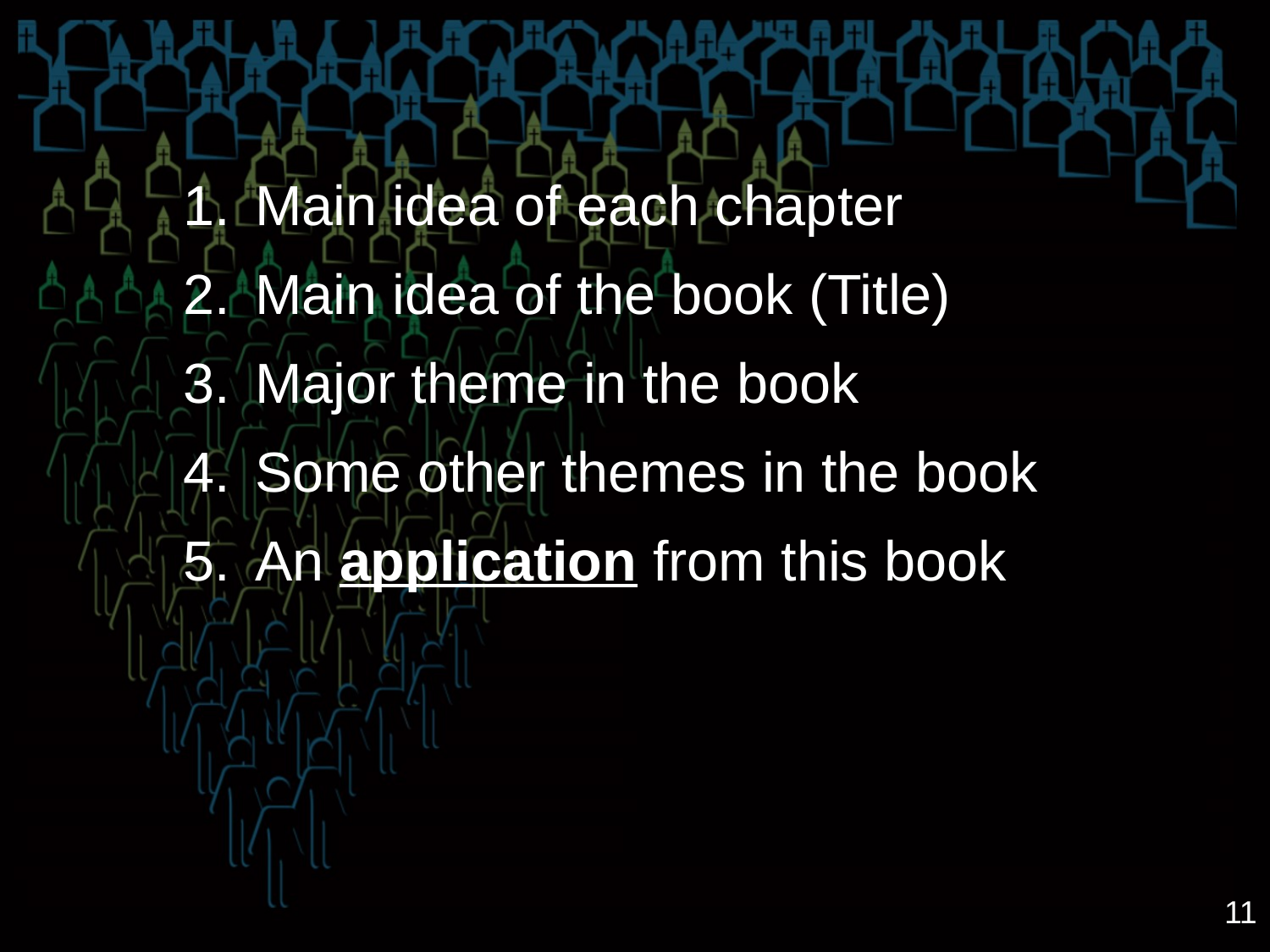

Main idea of each chapter
Main idea of the book (Title)
Major theme in the book
Some other themes in the book
An application from this book
11